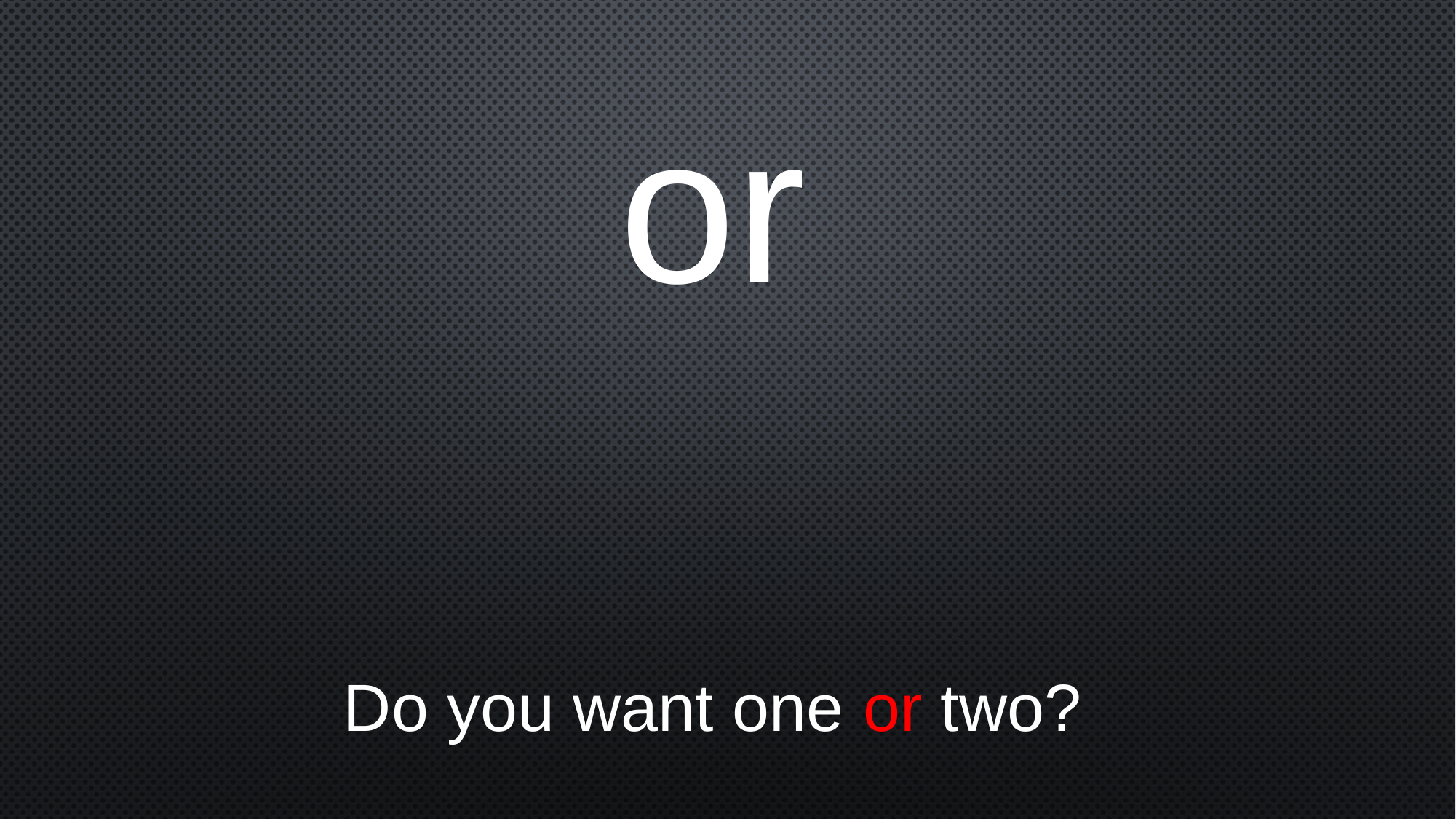

or
Do you want one or two?